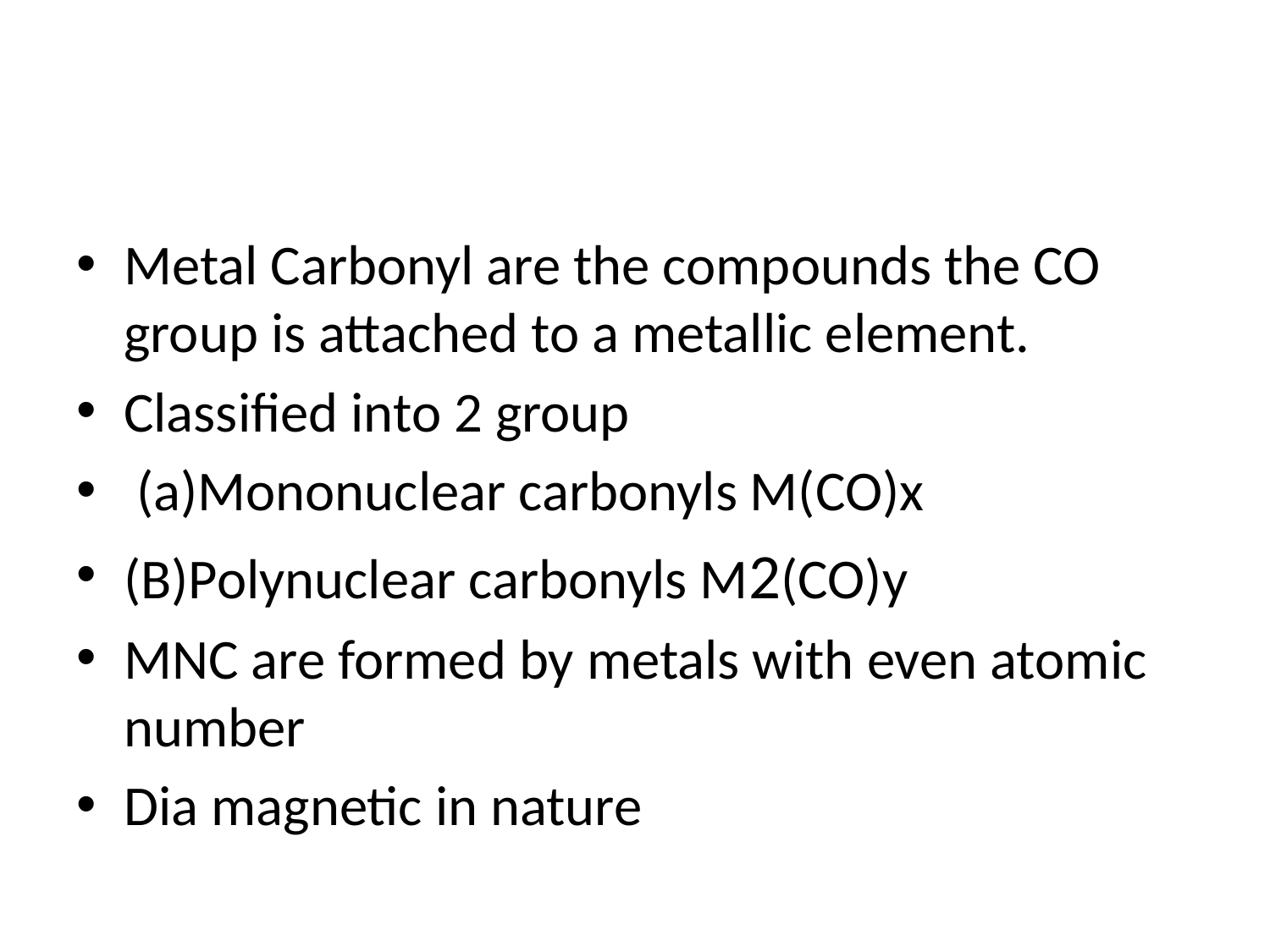

#
Metal Carbonyl are the compounds the CO group is attached to a metallic element.
Classified into 2 group
 (a)Mononuclear carbonyls M(CO)x
(B)Polynuclear carbonyls M2(CO)y
MNC are formed by metals with even atomic number
Dia magnetic in nature